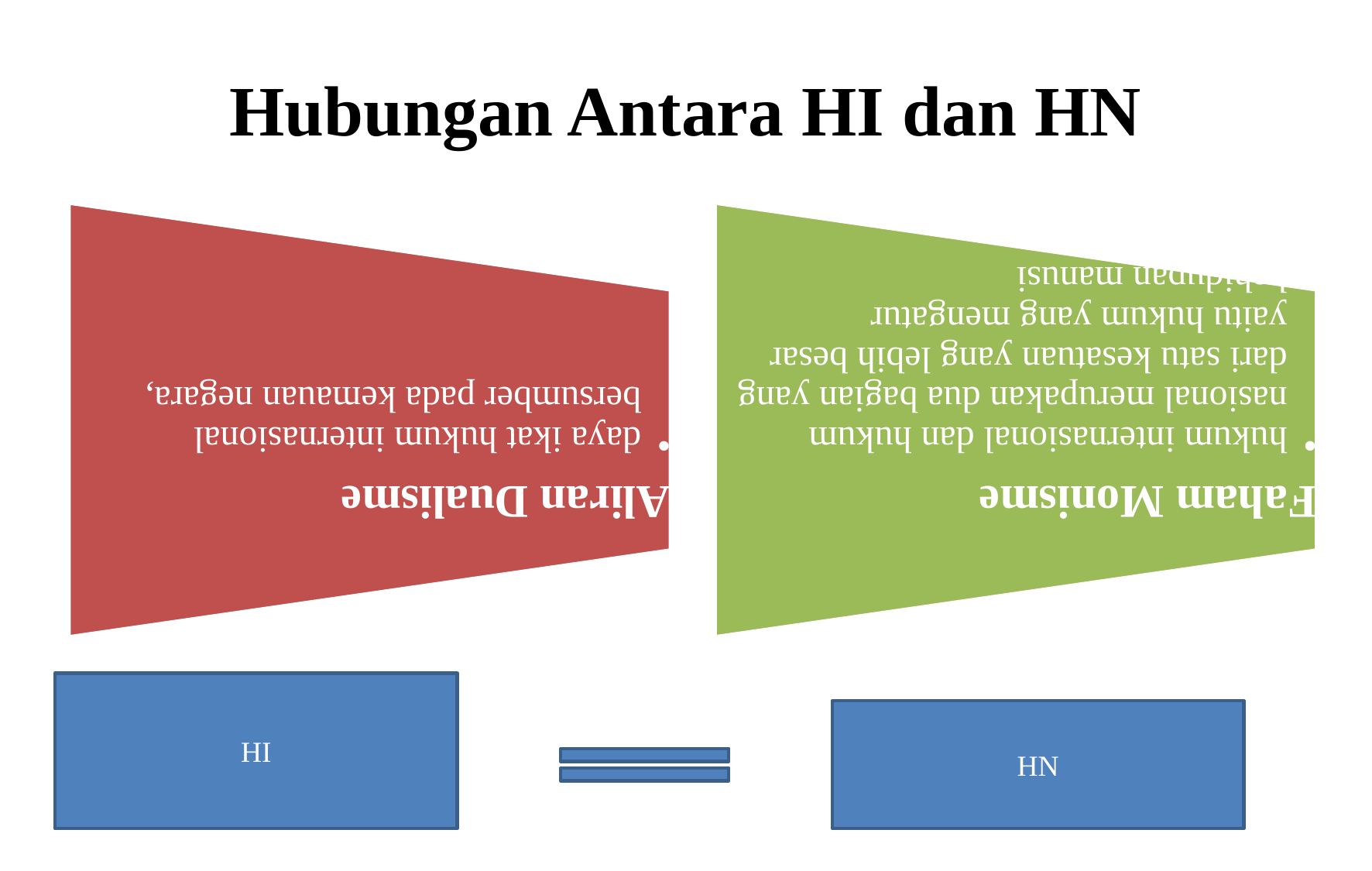

# Hubungan Antara HI dan HN
Aliran Dualisme
daya ikat hukum internasional bersumber pada kemauan negara,
Faham Monisme
hukum internasional dan hukum nasional merupakan dua bagian yang dari satu kesatuan yang lebih besar yaitu hukum yang mengatur kehidupan manusi
HI
HN